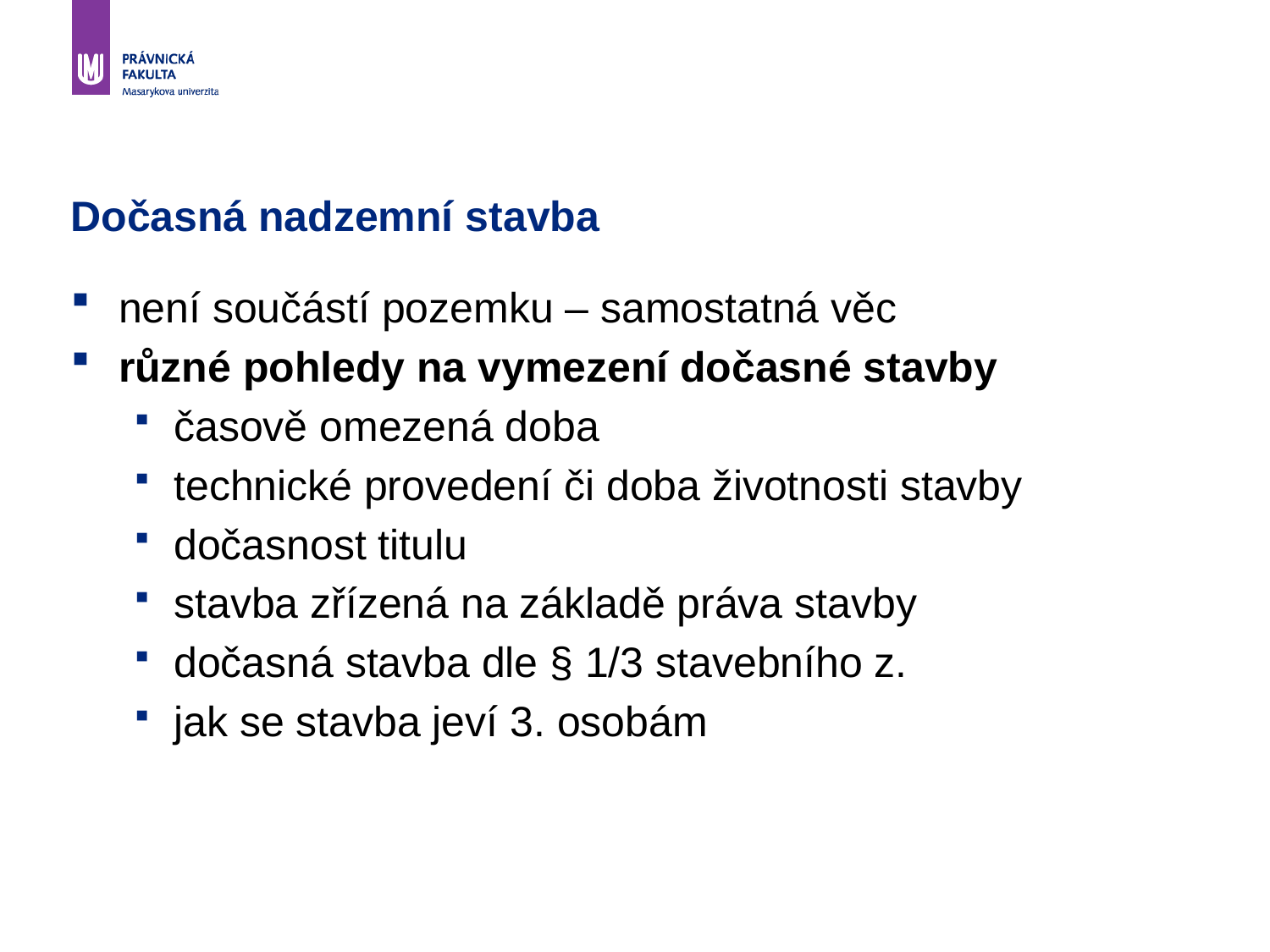

# Dočasná nadzemní stavba
není součástí pozemku – samostatná věc
různé pohledy na vymezení dočasné stavby
časově omezená doba
technické provedení či doba životnosti stavby
dočasnost titulu
stavba zřízená na základě práva stavby
dočasná stavba dle § 1/3 stavebního z.
jak se stavba jeví 3. osobám